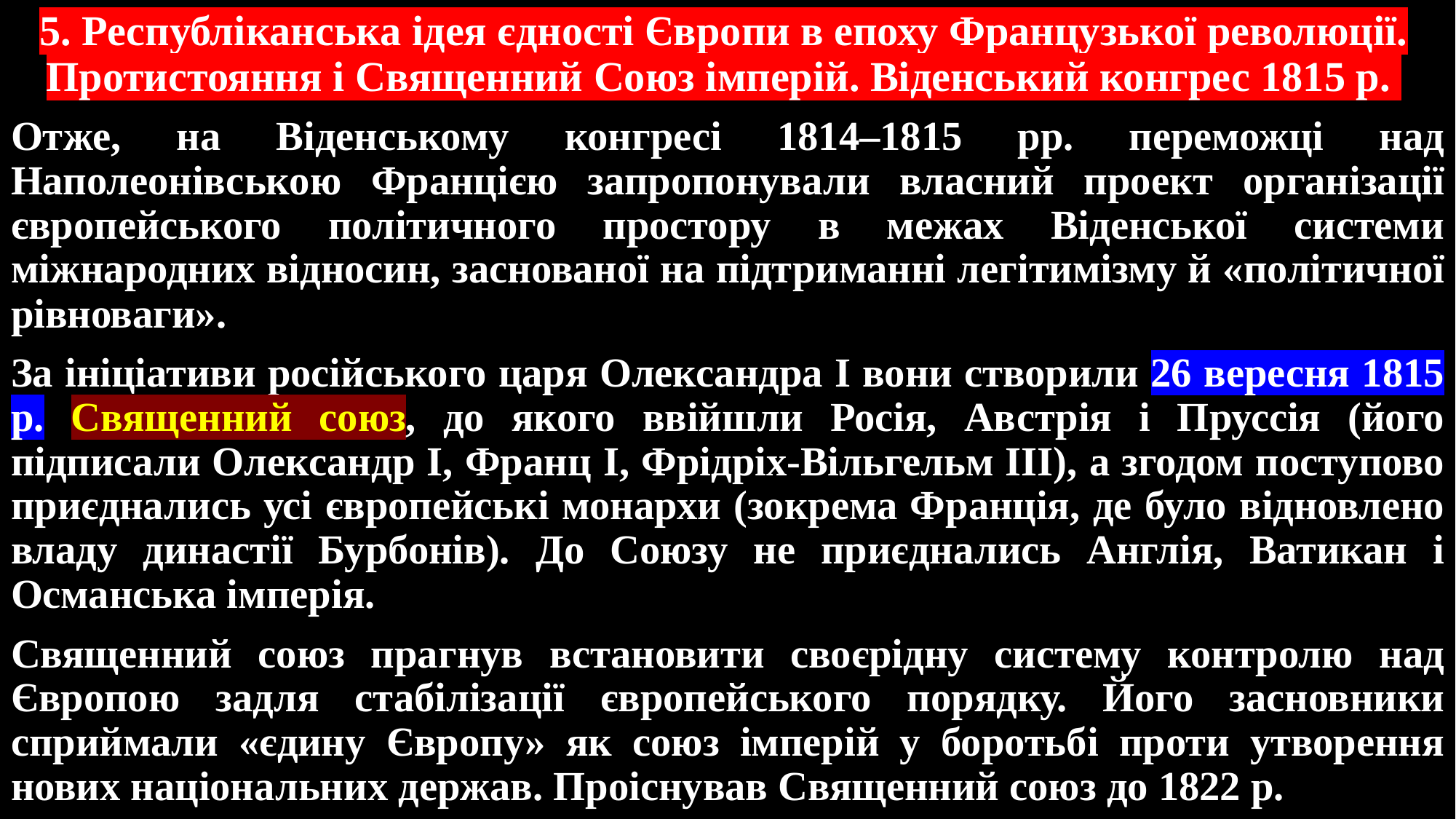

# 5. Республіканська ідея єдності Європи в епоху Французької революції. Протистояння і Священний Союз імперій. Віденський конгрес 1815 р.
Отже, на Віденському конгресі 1814–1815 рр. переможці над Наполеонівською Францією запропонували власний проект організації європейського політичного простору в межах Віденської системи міжнародних відносин, заснованої на підтриманні легітимізму й «політичної рівноваги».
За ініціативи російського царя Олександра І вони створили 26 вересня 1815 р. Священний союз, до якого ввійшли Росія, Австрія і Пруссія (його підписали Олександр І, Франц І, Фрідріх-Вільгельм ІІІ), а згодом поступово приєднались усі європейські монархи (зокрема Франція, де було відновлено владу династії Бурбонів). До Союзу не приєднались Англія, Ватикан і Османська імперія.
Священний союз прагнув встановити своєрідну систему контролю над Європою задля стабілізації європейського порядку. Його засновники сприймали «єдину Європу» як союз імперій у боротьбі проти утворення нових національних держав. Проіснував Священний союз до 1822 р.